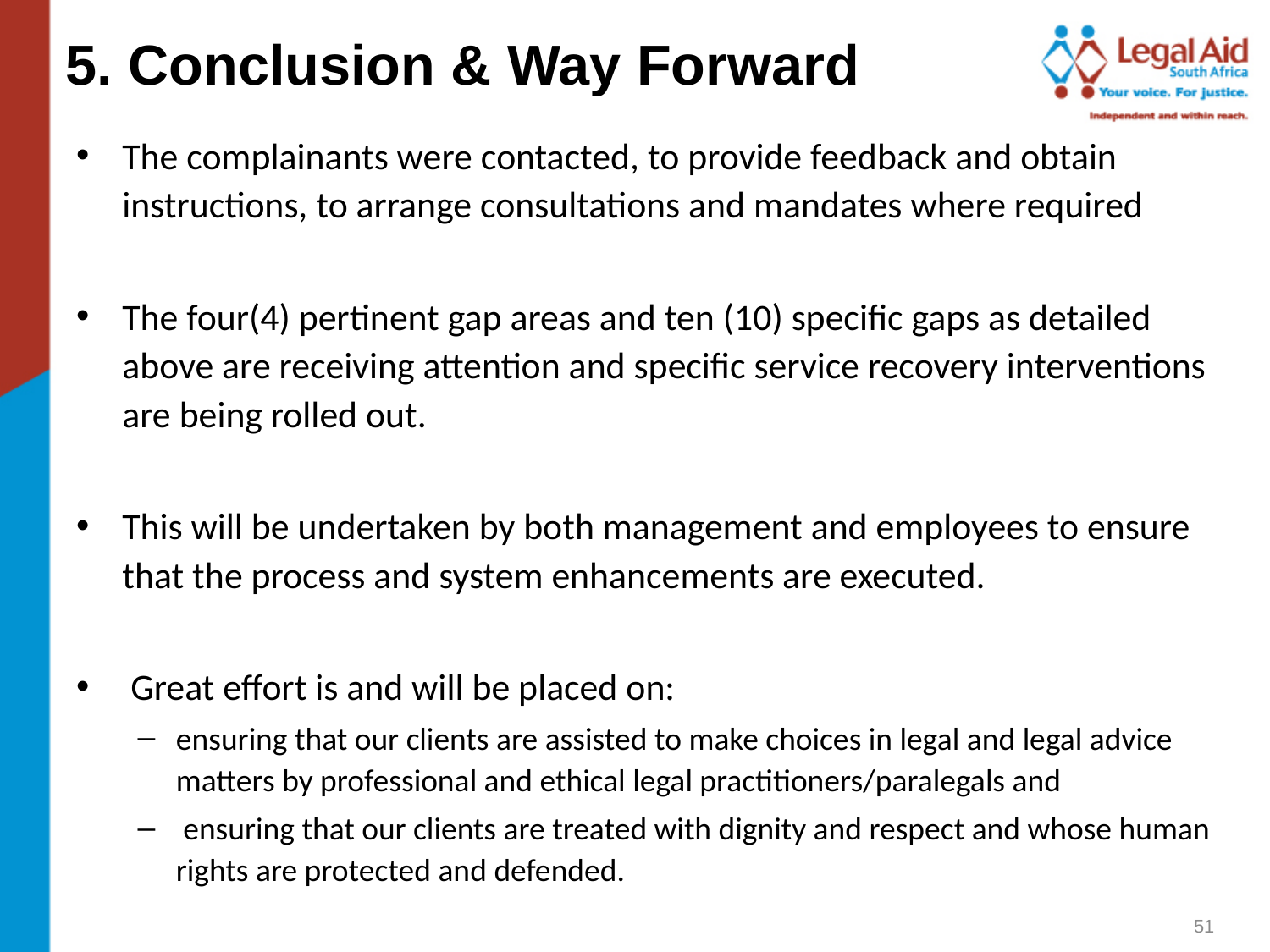

5. Conclusion & Way Forward
The complainants were contacted, to provide feedback and obtain instructions, to arrange consultations and mandates where required

The four(4) pertinent gap areas and ten (10) specific gaps as detailed  above are receiving attention and specific service recovery interventions are being rolled out.

This will be undertaken by both management and employees to ensure that the process and system enhancements are executed.

 Great effort is and will be placed on:
ensuring that our clients are assisted to make choices in legal and legal advice matters by professional and ethical legal practitioners/paralegals and
 ensuring that our clients are treated with dignity and respect and whose human rights are protected and defended.

51